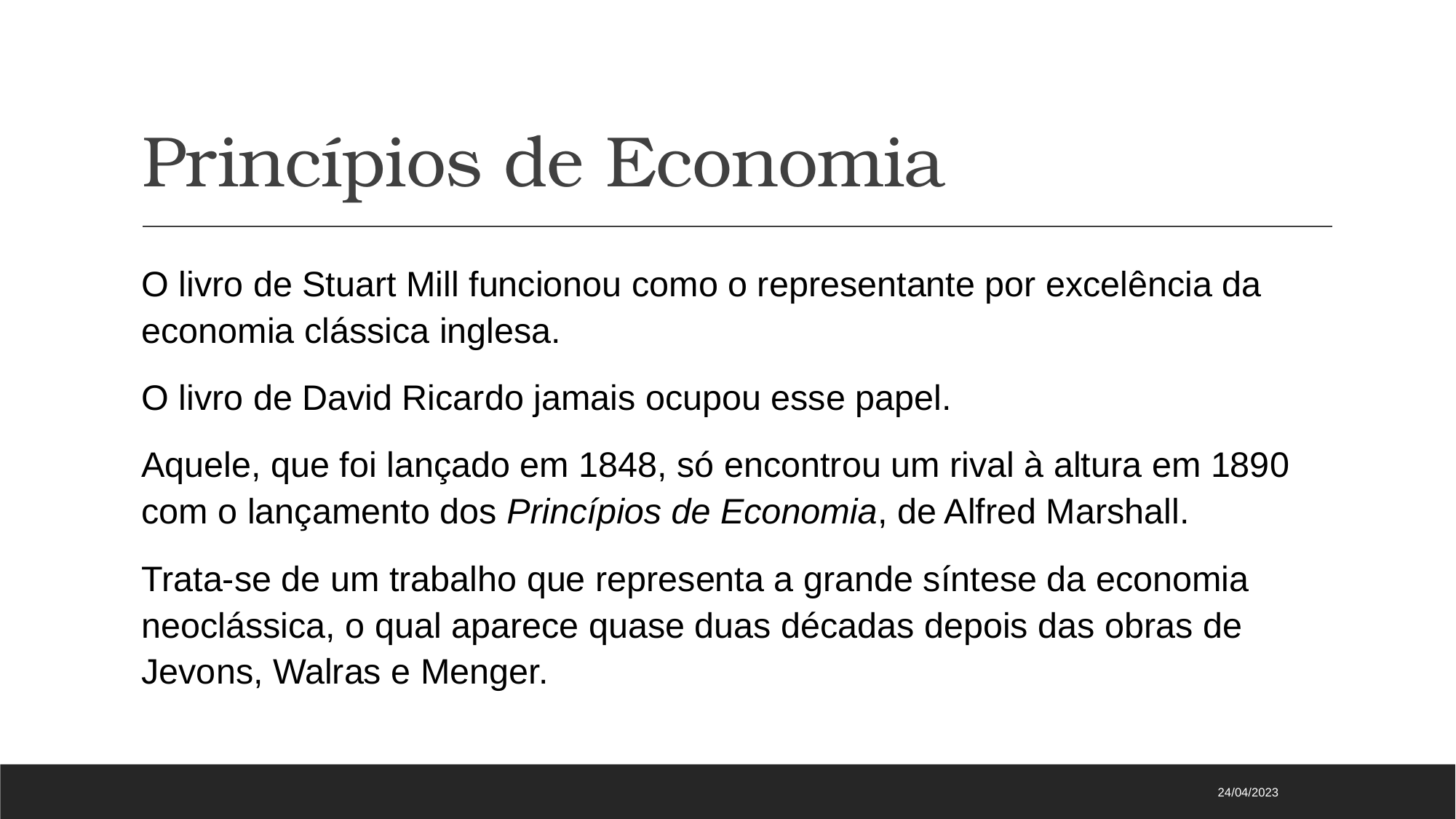

# Princípios de Economia
O livro de Stuart Mill funcionou como o representante por excelência da economia clássica inglesa.
O livro de David Ricardo jamais ocupou esse papel.
Aquele, que foi lançado em 1848, só encontrou um rival à altura em 1890 com o lançamento dos Princípios de Economia, de Alfred Marshall.
Trata-se de um trabalho que representa a grande síntese da economia neoclássica, o qual aparece quase duas décadas depois das obras de Jevons, Walras e Menger.

24/04/2023